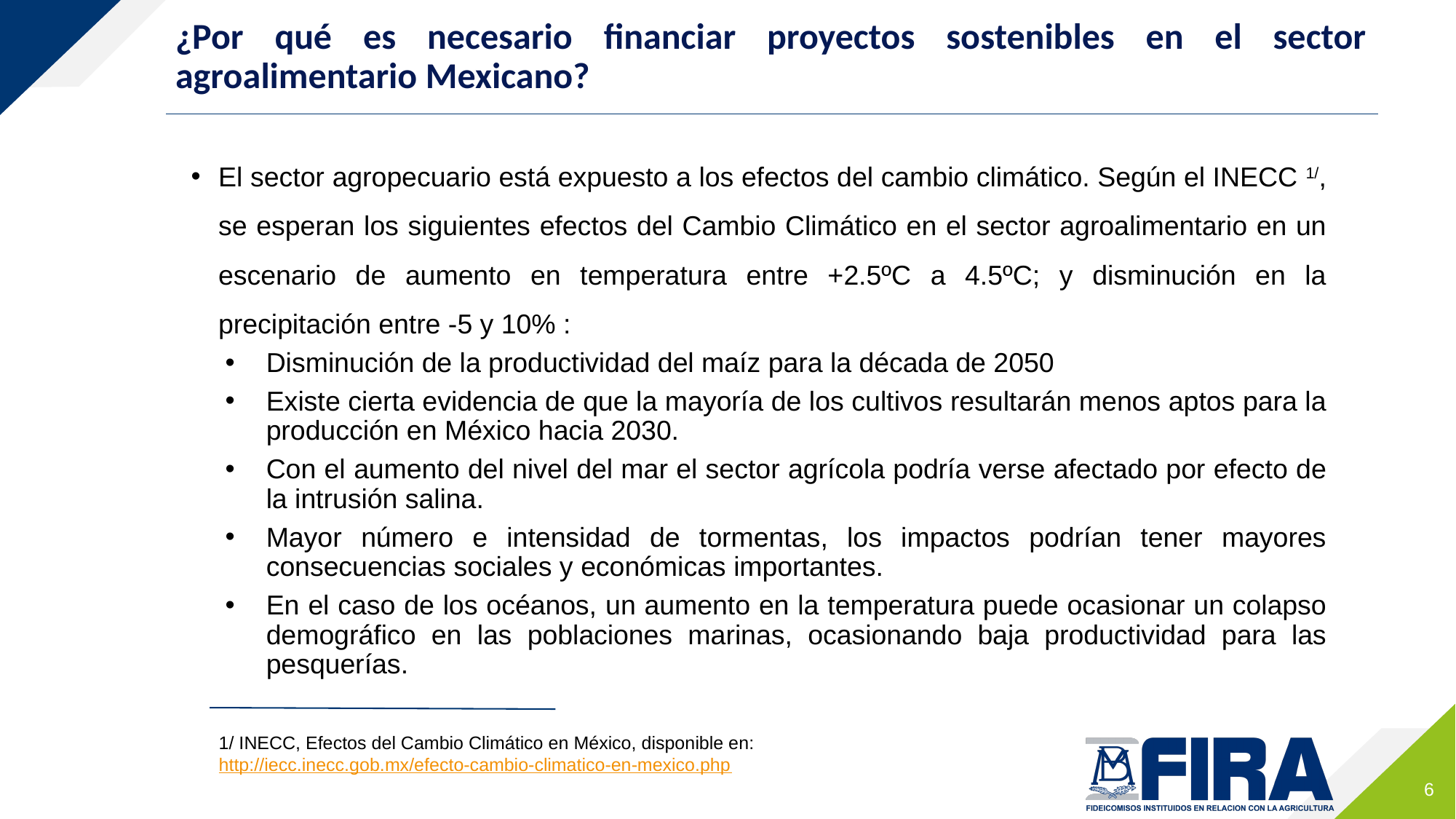

# ¿Por qué es necesario financiar proyectos sostenibles en el sector agroalimentario Mexicano?
El sector agropecuario está expuesto a los efectos del cambio climático. Según el INECC 1/, se esperan los siguientes efectos del Cambio Climático en el sector agroalimentario en un escenario de aumento en temperatura entre +2.5ºC a 4.5ºC; y disminución en la precipitación entre -5 y 10% :
Disminución de la productividad del maíz para la década de 2050
Existe cierta evidencia de que la mayoría de los cultivos resultarán menos aptos para la producción en México hacia 2030.
Con el aumento del nivel del mar el sector agrícola podría verse afectado por efecto de la intrusión salina.
Mayor número e intensidad de tormentas, los impactos podrían tener mayores consecuencias sociales y económicas importantes.
En el caso de los océanos, un aumento en la temperatura puede ocasionar un colapso demográfico en las poblaciones marinas, ocasionando baja productividad para las pesquerías.

1/ INECC, Efectos del Cambio Climático en México, disponible en: http://iecc.inecc.gob.mx/efecto-cambio-climatico-en-mexico.php
6